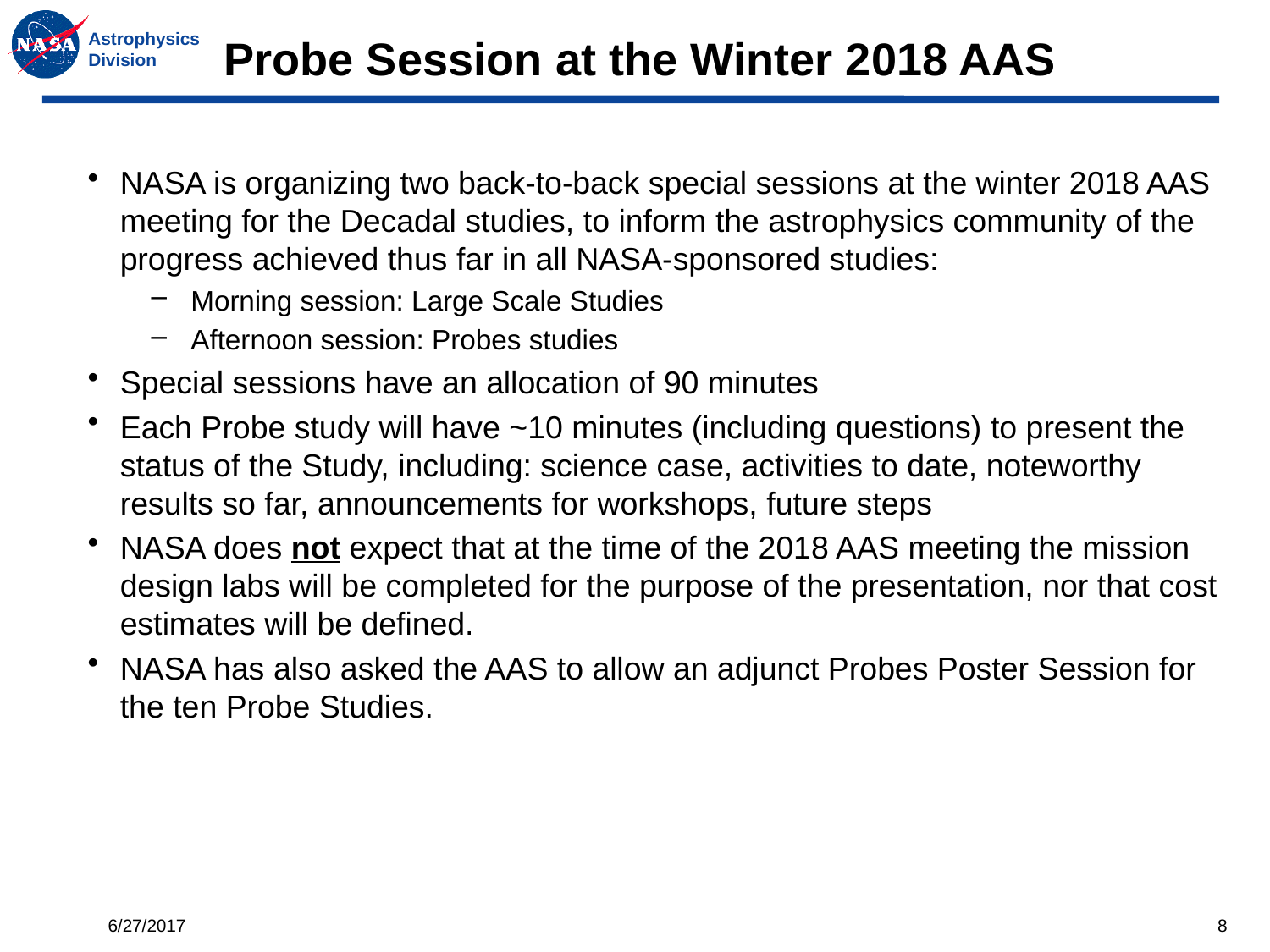

# Probe Session at the Winter 2018 AAS
NASA is organizing two back-to-back special sessions at the winter 2018 AAS meeting for the Decadal studies, to inform the astrophysics community of the progress achieved thus far in all NASA-sponsored studies:
Morning session: Large Scale Studies
Afternoon session: Probes studies
Special sessions have an allocation of 90 minutes
Each Probe study will have ~10 minutes (including questions) to present the status of the Study, including: science case, activities to date, noteworthy results so far, announcements for workshops, future steps
NASA does not expect that at the time of the 2018 AAS meeting the mission design labs will be completed for the purpose of the presentation, nor that cost estimates will be defined.
NASA has also asked the AAS to allow an adjunct Probes Poster Session for the ten Probe Studies.

6/27/2017
8